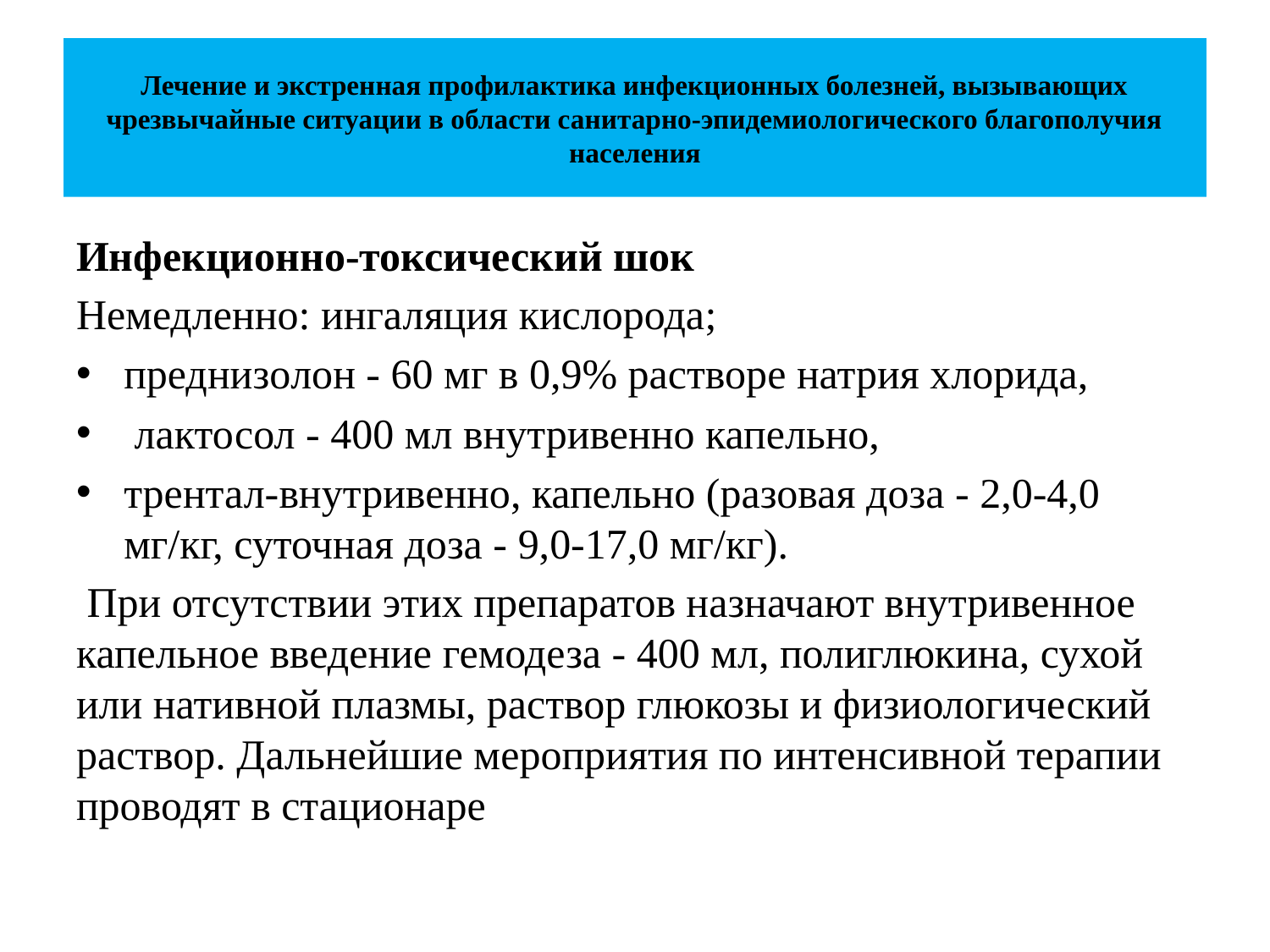

# Лечение и экстренная профилактика инфекционных болезней, вызывающих чрезвычайные ситуации в области санитарно-эпидемиологического благополучия населения
Инфекционно-токсический шок
Немедленно: ингаляция кислорода;
преднизолон - 60 мг в 0,9% растворе натрия хлорида,
 лактосол - 400 мл внутривенно капельно,
трентал-внутривенно, капельно (разовая доза - 2,0-4,0 мг/кг, суточная доза - 9,0-17,0 мг/кг).
 При отсутствии этих препаратов назначают внутривенное капельное введение гемодеза - 400 мл, полиглюкина, сухой или нативной плазмы, раствор глюкозы и физиологический раствор. Дальнейшие мероприятия по интенсивной терапии проводят в стационаре